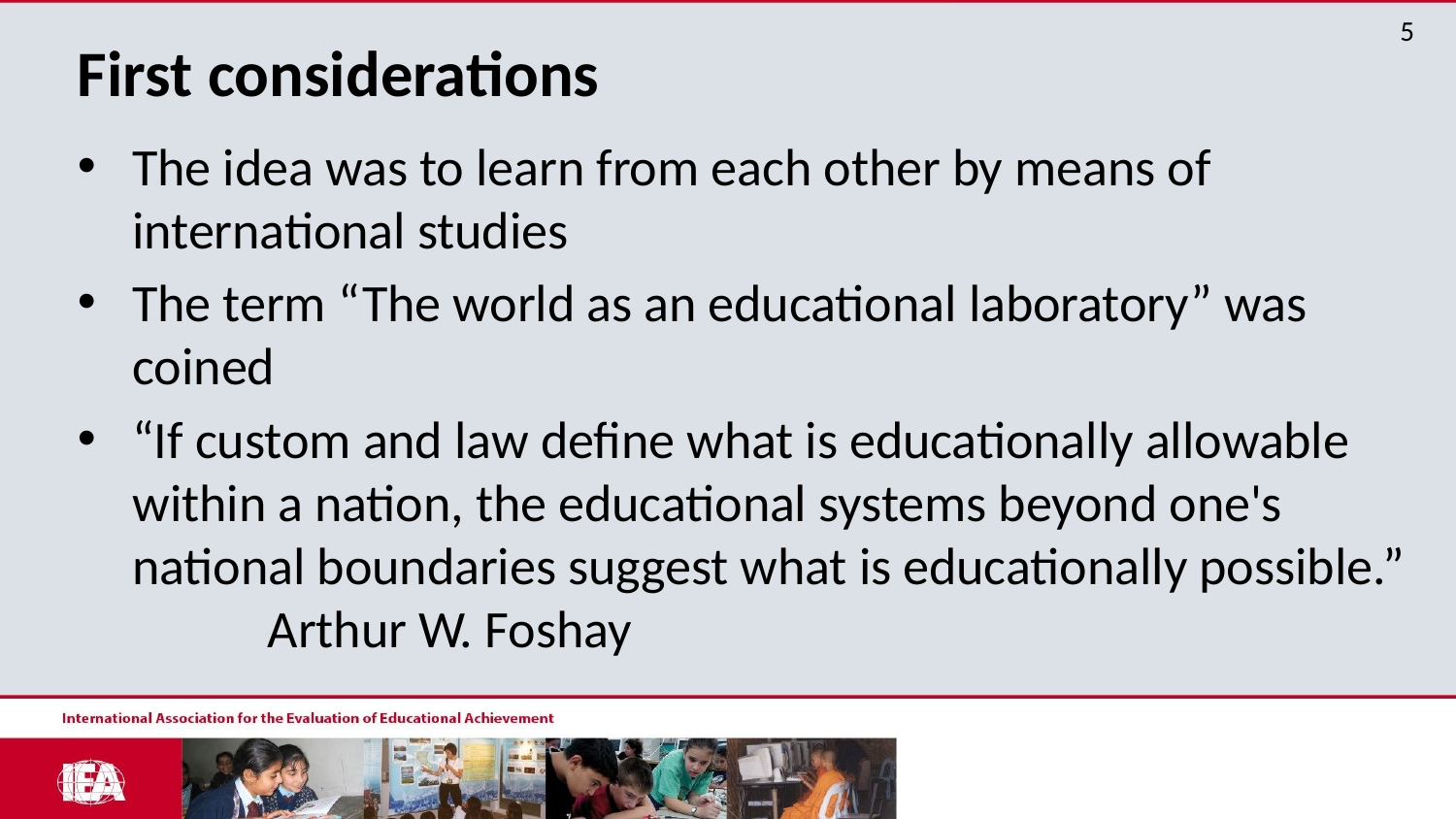

# First considerations
The idea was to learn from each other by means of international studies
The term “The world as an educational laboratory” was coined
“If custom and law define what is educationally allowable within a nation, the educational systems beyond one's national boundaries suggest what is educationally possible.”
			Arthur W. Foshay